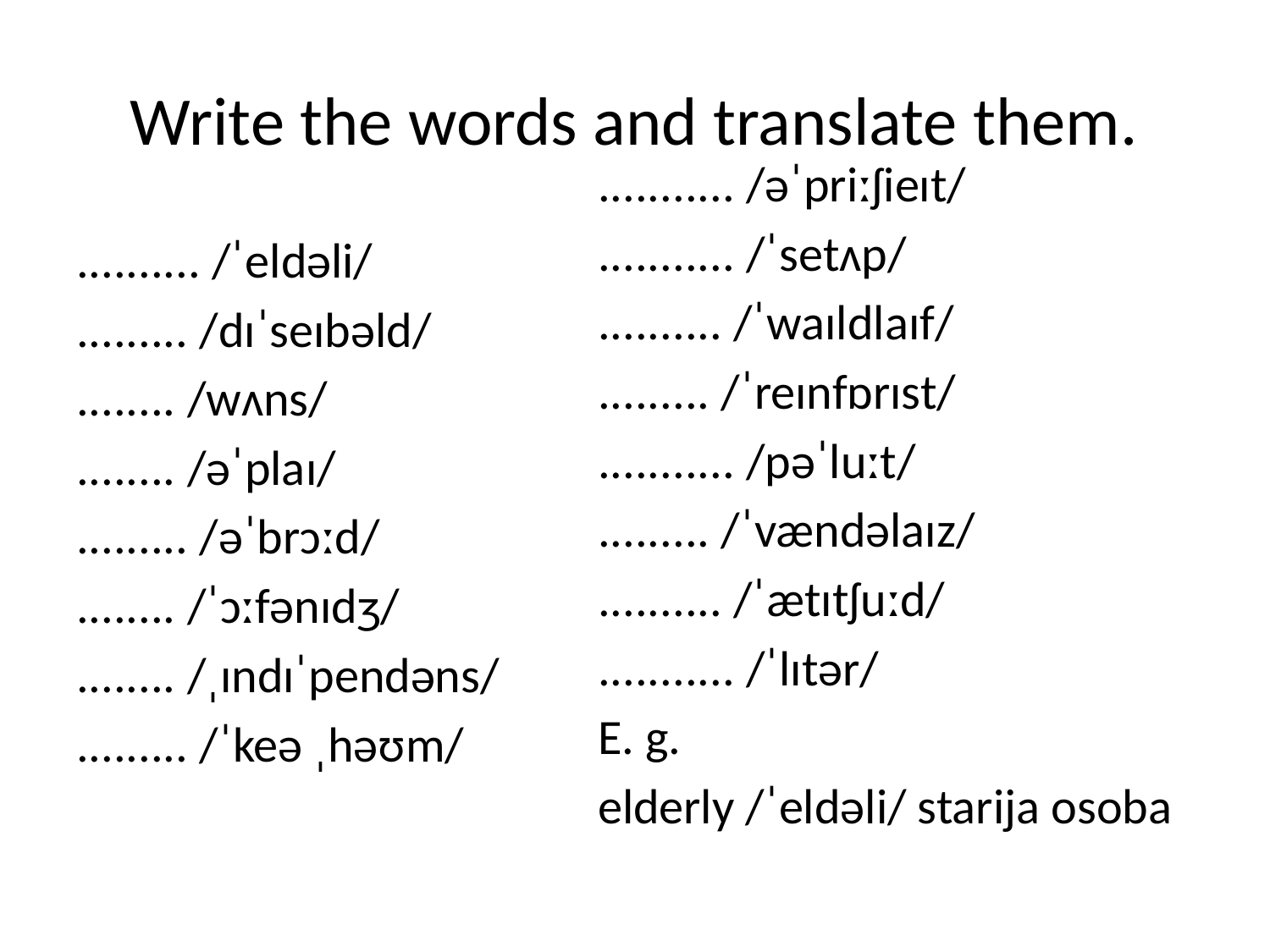

# Write the words and translate them.
........... /əˈpriːʃieɪt/
........... /ˈsetʌp/
.......... /ˈwaɪldlaɪf/
......... /ˈreɪnfɒrɪst/
........... /pəˈluːt/
......... /ˈvændəlaɪz/
.......... /ˈætɪtʃuːd/
........... /ˈlɪtər/
E. g.
elderly /ˈeldəli/ starija osoba

.......... /ˈeldəli/
......... /dɪˈseɪbəld/
........ /wʌns/
........ /əˈplaɪ/
......... /əˈbrɔːd/
........ /ˈɔːfənɪdʒ/
........ /ˌɪndɪˈpendəns/
......... /ˈkeə ˌhəʊm/